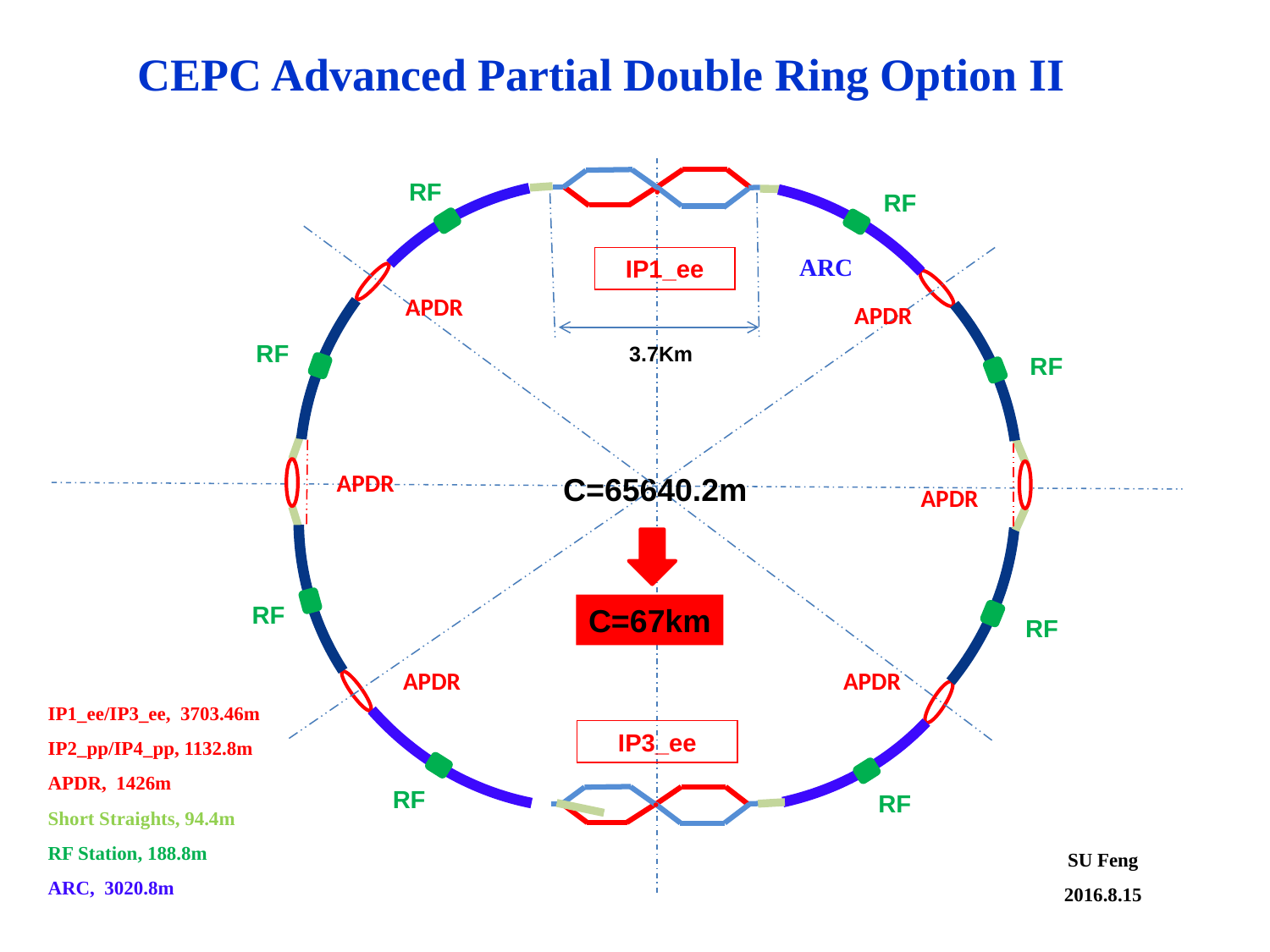

CEPC Advanced Partial Double Ring Option II

RF
RF

ARC
IP1_ee

APDR
APDR
RF
3.7Km
RF
APDR
C=65640.2m
APDR
RF
RF
APDR
APDR

IP1_ee/IP3_ee,  3703.46m
IP2_pp/IP4_pp, 1132.8m
APDR,  1426m
Short Straights, 94.4m
RF Station, 188.8m
ARC,  3020.8m
IP3_ee
RF
RF

SU Feng
2016.8.15

C=67km